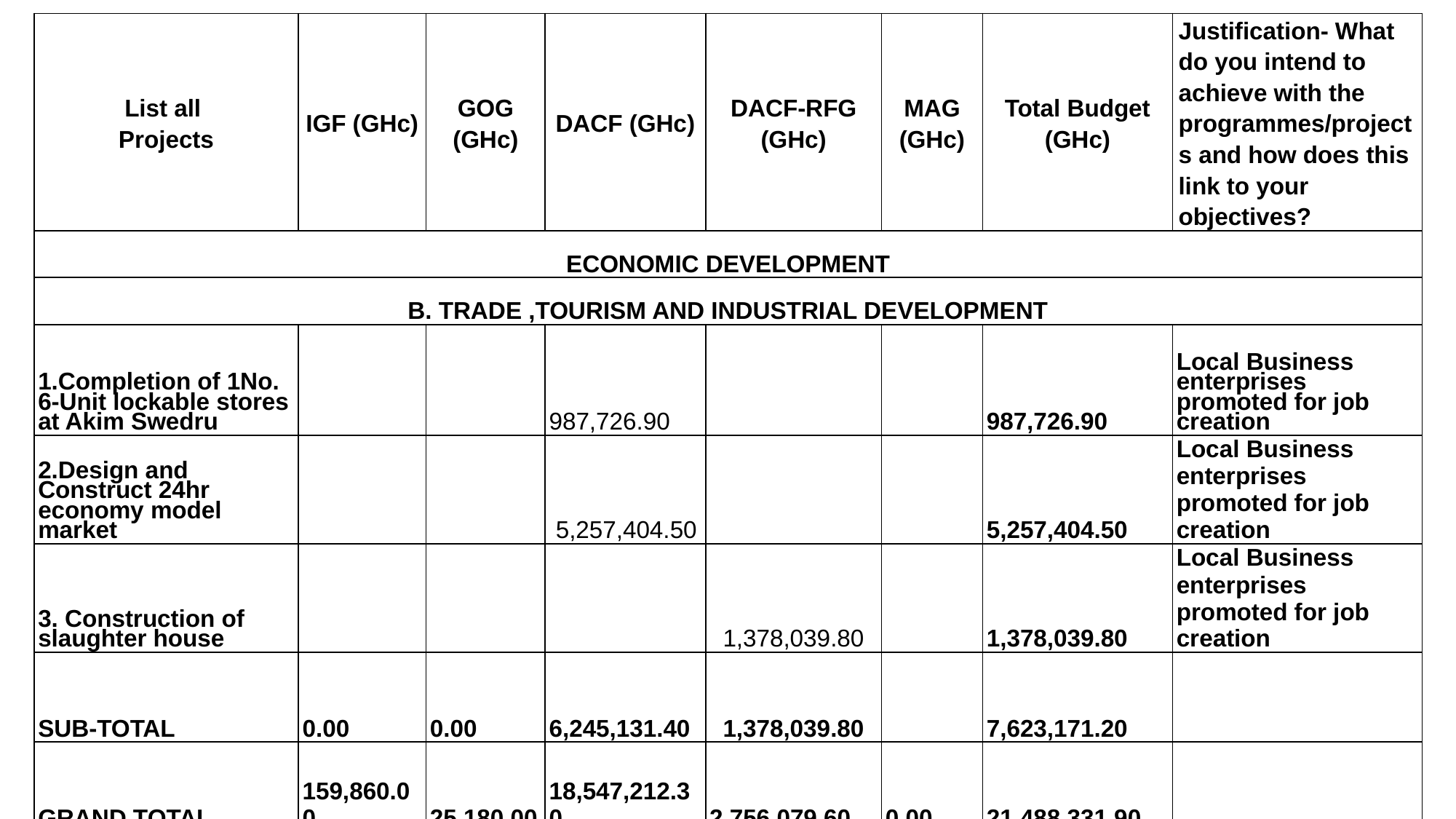

#
| List all Projects | IGF (GHc) | GOG (GHc) | DACF (GHc) | DACF-RFG (GHc) | MAG (GHc) | Total Budget (GHc) | Justification- What do you intend to achieve with the programmes/projects and how does this link to your objectives? |
| --- | --- | --- | --- | --- | --- | --- | --- |
| ECONOMIC DEVELOPMENT |  |  |  |  |  |  |  |
| B. TRADE ,TOURISM AND INDUSTRIAL DEVELOPMENT |  |  |  |  |  |  |  |
| 1.Completion of 1No. 6-Unit lockable stores at Akim Swedru |  |  | 987,726.90 |  |  | 987,726.90 | Local Business enterprises promoted for job creation |
| 2.Design and Construct 24hr economy model market |  |  | 5,257,404.50 |  |  | 5,257,404.50 | Local Business enterprises promoted for job creation |
| 3. Construction of slaughter house |  |  |  | 1,378,039.80 |  | 1,378,039.80 | Local Business enterprises promoted for job creation |
| SUB-TOTAL | 0.00 | 0.00 | 6,245,131.40 | 1,378,039.80 |  | 7,623,171.20 |  |
| GRAND TOTAL | 159,860.00 | 25,180.00 | 18,547,212.30 | 2,756,079.60 | 0.00 | 21,488,331.90 |  |